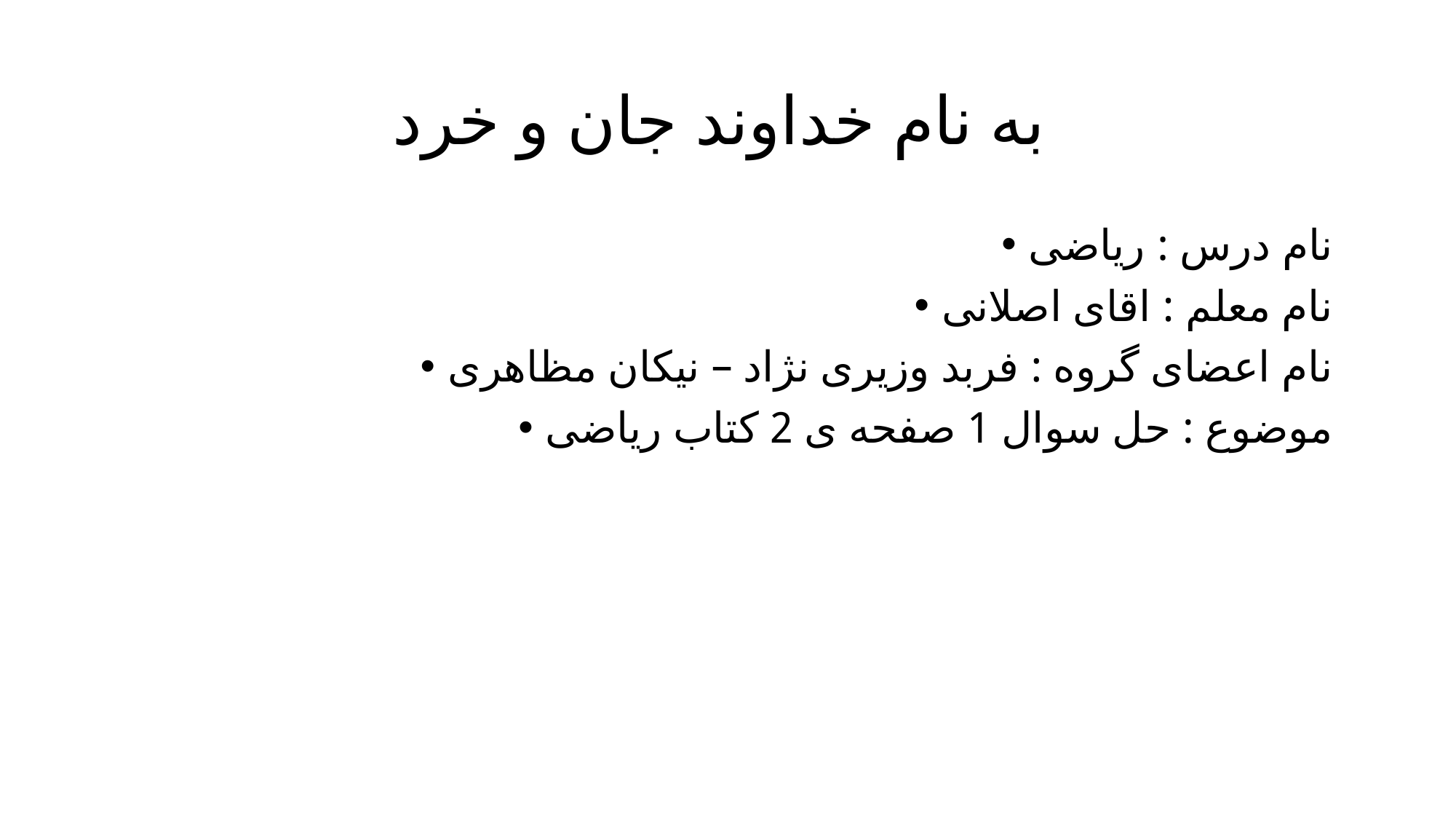

# به نام خداوند جان و خرد
نام درس : ریاضی
نام معلم : اقای اصلانی
نام اعضای گروه : فربد وزیری نژاد – نیکان مظاهری
موضوع : حل سوال 1 صفحه ی 2 کتاب ریاضی